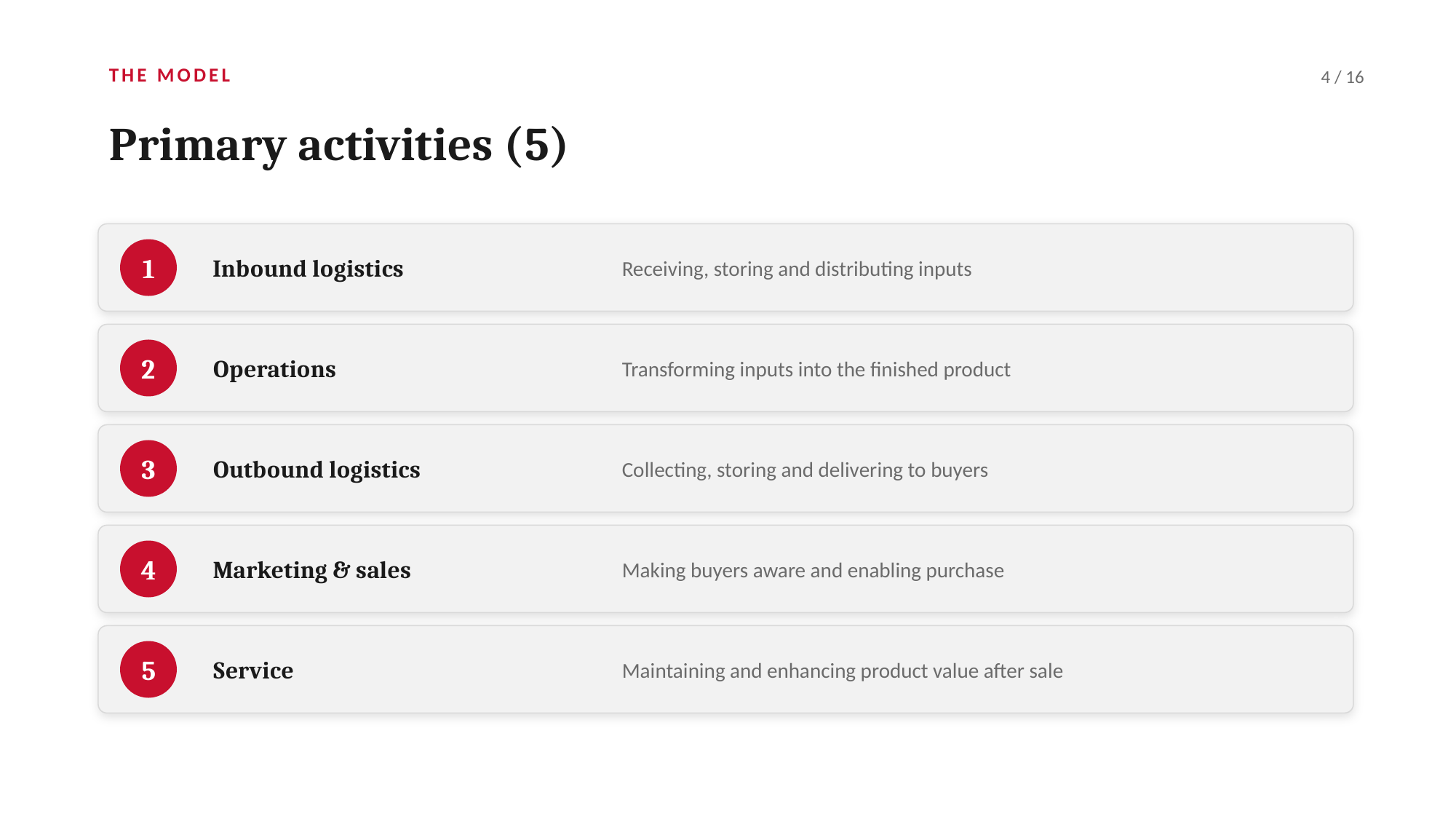

THE MODEL
4 / 16
Primary activities (5)

Inbound logistics
Receiving, storing and distributing inputs

1

Operations
Transforming inputs into the finished product

2

Outbound logistics
Collecting, storing and delivering to buyers

3

Marketing & sales
Making buyers aware and enabling purchase

4

Service
Maintaining and enhancing product value after sale

5